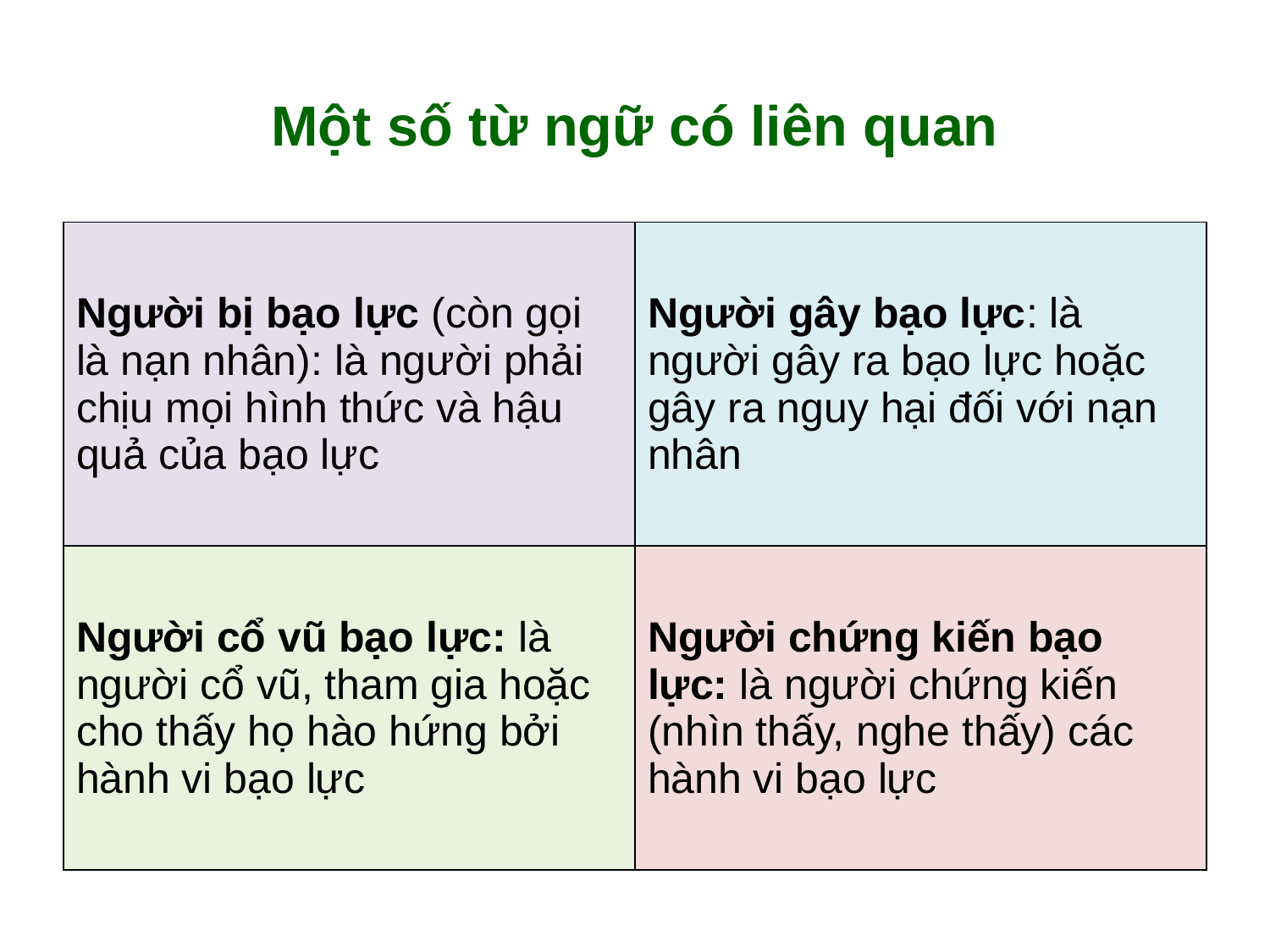

# Một số từ ngữ có liên quan
| Người bị bạo lực (còn gọi là nạn nhân): là người phải chịu mọi hình thức và hậu quả của bạo lực | Người gây bạo lực: là người gây ra bạo lực hoặc gây ra nguy hại đối với nạn nhân |
| --- | --- |
| Người cổ vũ bạo lực: là người cổ vũ, tham gia hoặc cho thấy họ hào hứng bởi hành vi bạo lực | Người chứng kiến bạo lực: là người chứng kiến (nhìn thấy, nghe thấy) các hành vi bạo lực |